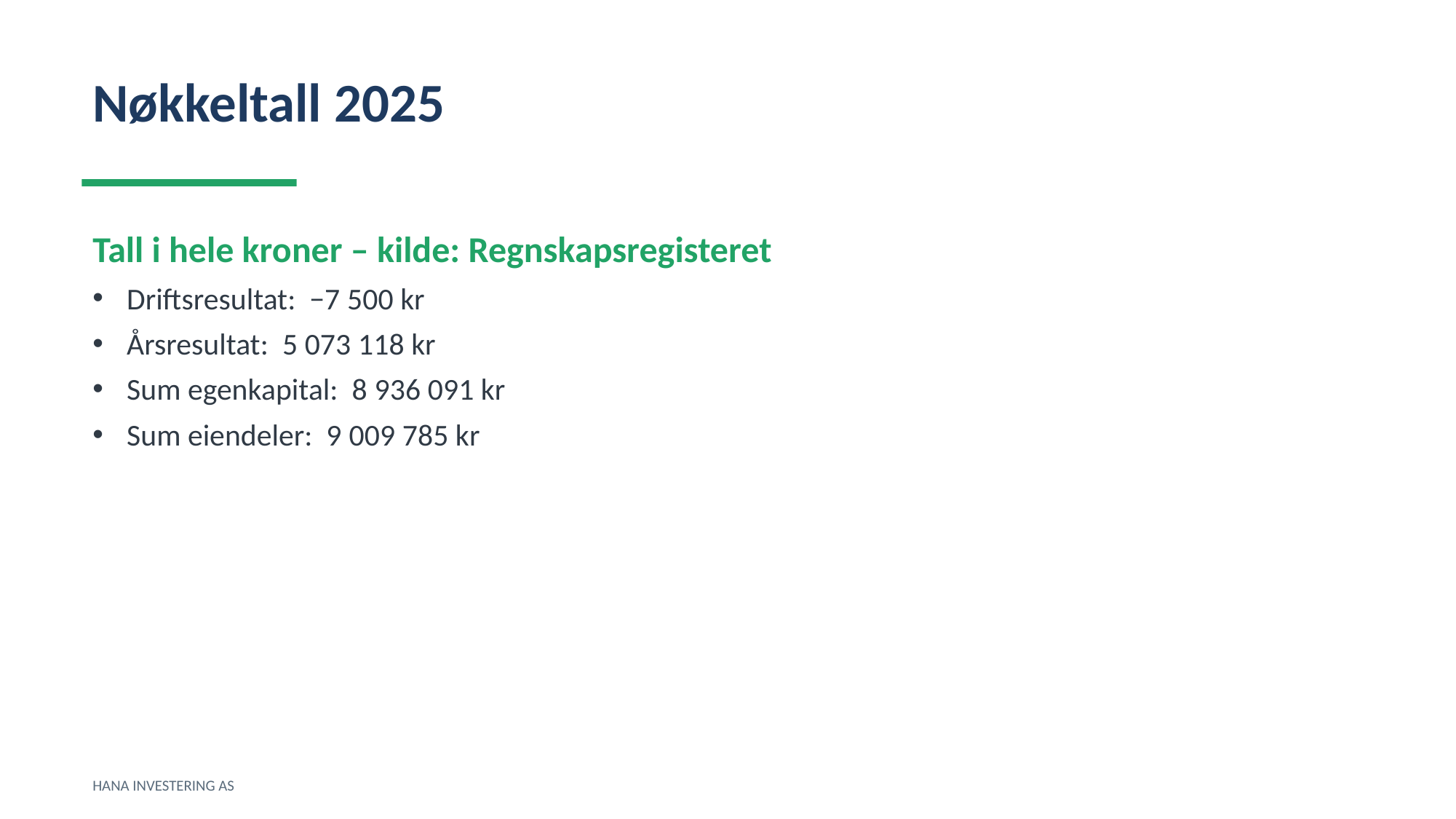

Nøkkeltall 2025

Tall i hele kroner – kilde: Regnskapsregisteret
Driftsresultat:  −7 500 kr
Årsresultat:  5 073 118 kr
Sum egenkapital:  8 936 091 kr
Sum eiendeler:  9 009 785 kr
HANA INVESTERING AS